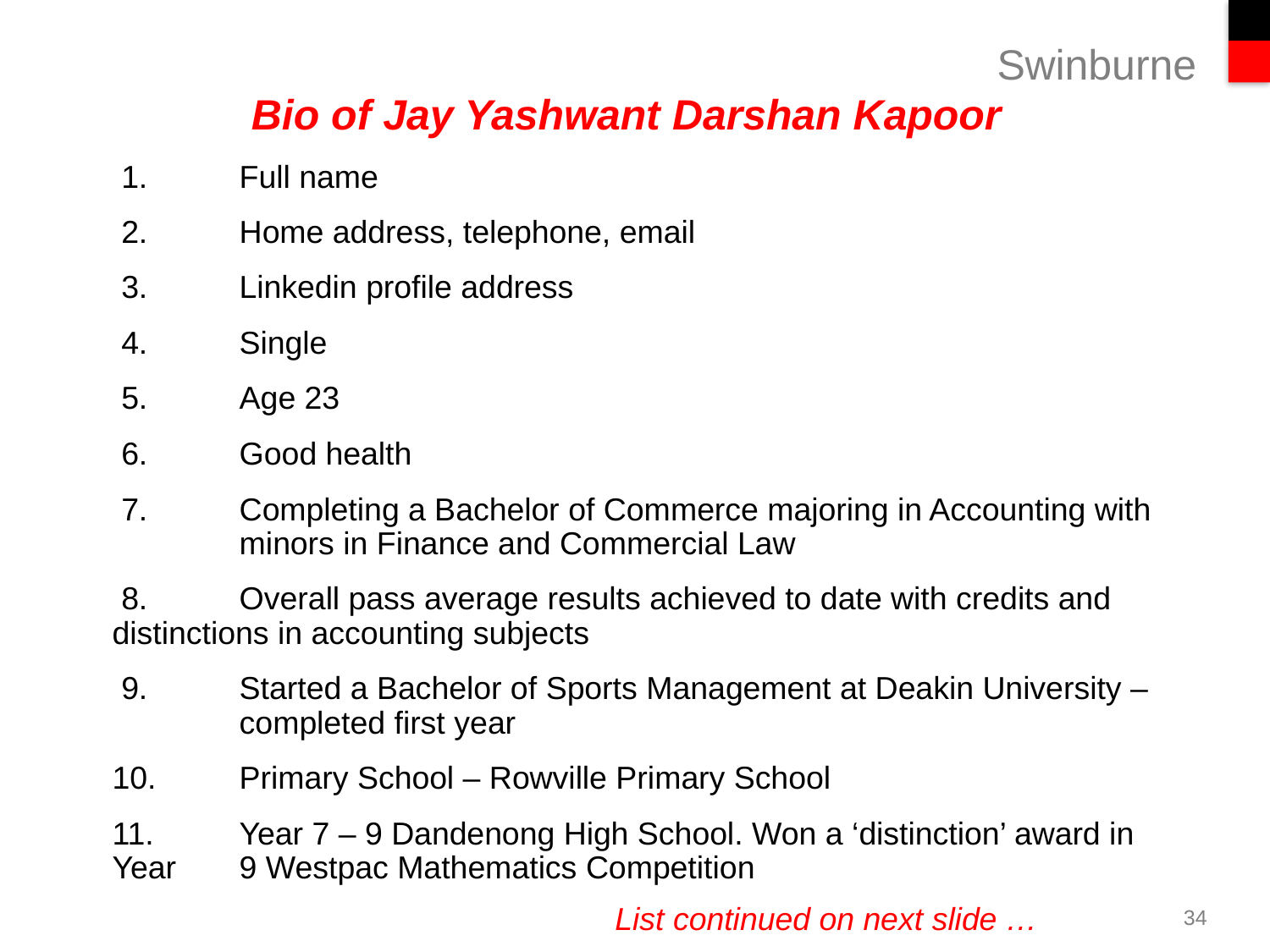

#
Bio of Jay Yashwant Darshan Kapoor
 1.	Full name
 2.	Home address, telephone, email
 3.	Linkedin profile address
 4.	Single
 5.	Age 23
 6.	Good health
 7.	Completing a Bachelor of Commerce majoring in Accounting with      	minors in Finance and Commercial Law
 8.	Overall pass average results achieved to date with credits and 	distinctions in accounting subjects
 9.	Started a Bachelor of Sports Management at Deakin University – 	completed first year
10.	Primary School – Rowville Primary School
11.	Year 7 – 9 Dandenong High School. Won a ‘distinction’ award in Year 	9 Westpac Mathematics Competition
List continued on next slide …

34